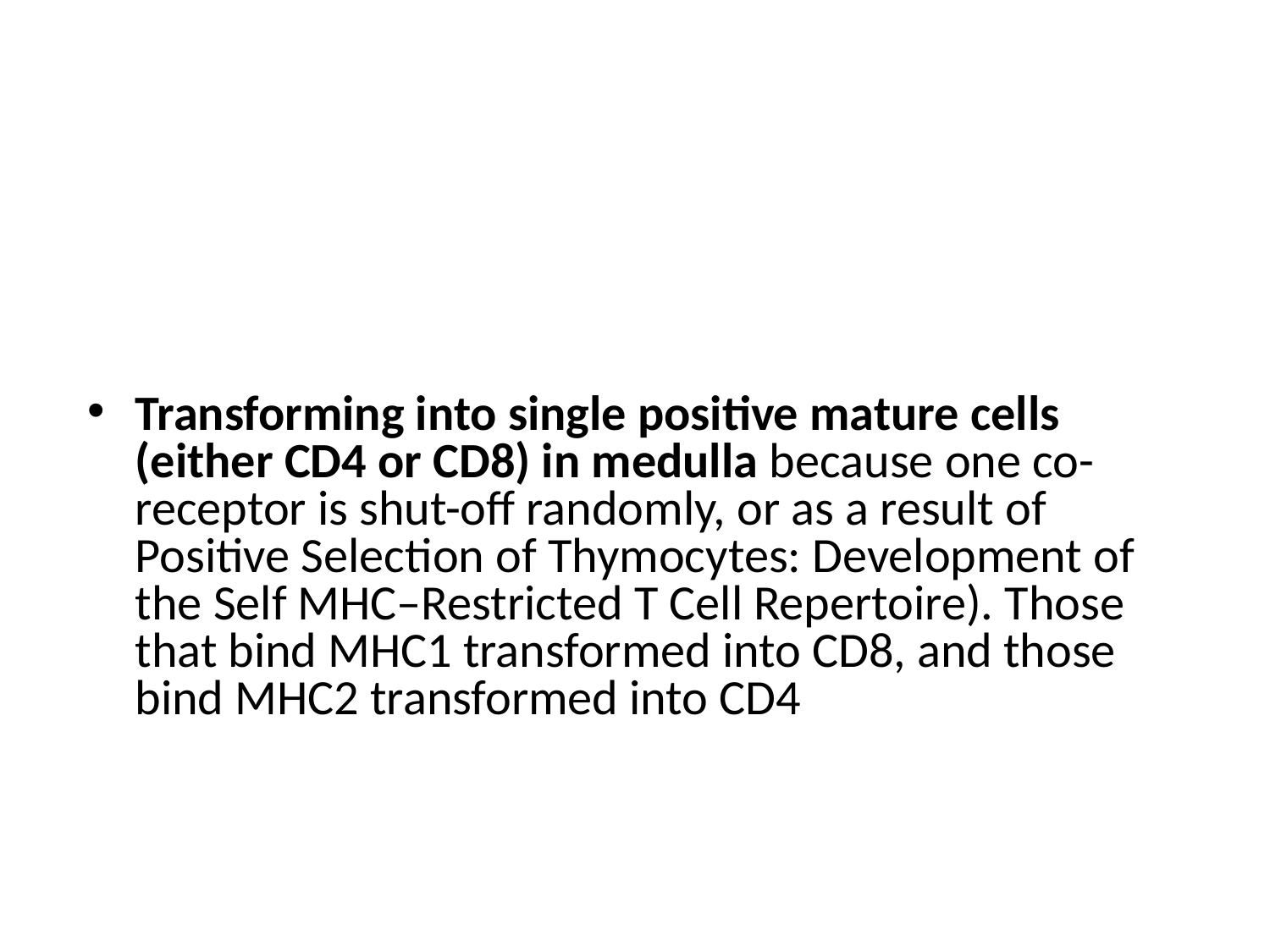

#
Transforming into single positive mature cells (either CD4 or CD8) in medulla because one co-receptor is shut-off randomly, or as a result of Positive Selection of Thymocytes: Development of the Self MHC–Restricted T Cell Repertoire). Those that bind MHC1 transformed into CD8, and those bind MHC2 transformed into CD4